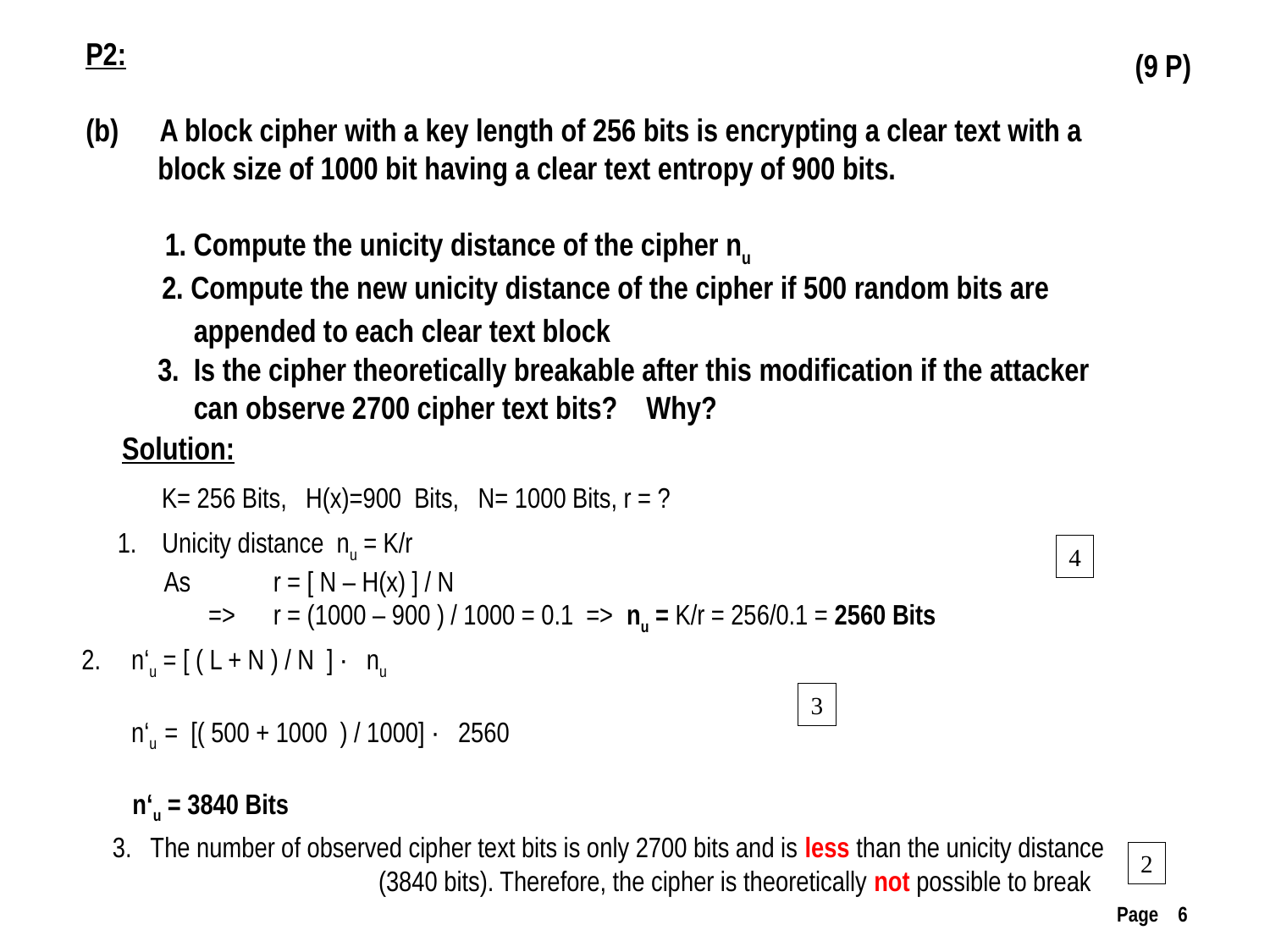

P2:

A block cipher with a key length of 256 bits is encrypting a clear text with a
          block size of 1000 bit having a clear text entropy of 900 bits.

           1. Compute the unicity distance of the cipher nu
           2. Compute the new unicity distance of the cipher if 500 random bits are
               appended to each clear text block
          3.  Is the cipher theoretically breakable after this modification if the attacker
               can observe 2700 cipher text bits?    Why?
(9 P)
Solution:
K= 256 Bits,   H(x)=900  Bits,   N= 1000 Bits, r = ?
1.    Unicity distance  nu = K/r
4
As             r = [ N – H(x) ] / N
       =>      r = (1000 – 900 ) / 1000 = 0.1  =>  nu = K/r = 256/0.1 = 2560 Bits
  n‘u = [ ( L + N ) / N  ] ·   nu

 	  n‘u  =  [( 500 + 1000  ) / 1000] ·   2560

        n‘u = 3840 Bits
3
3.   The number of observed cipher text bits is only 2700 bits and is less than the unicity distance                                                    (3840 bits). Therefore, the cipher is theoretically not possible to break
2